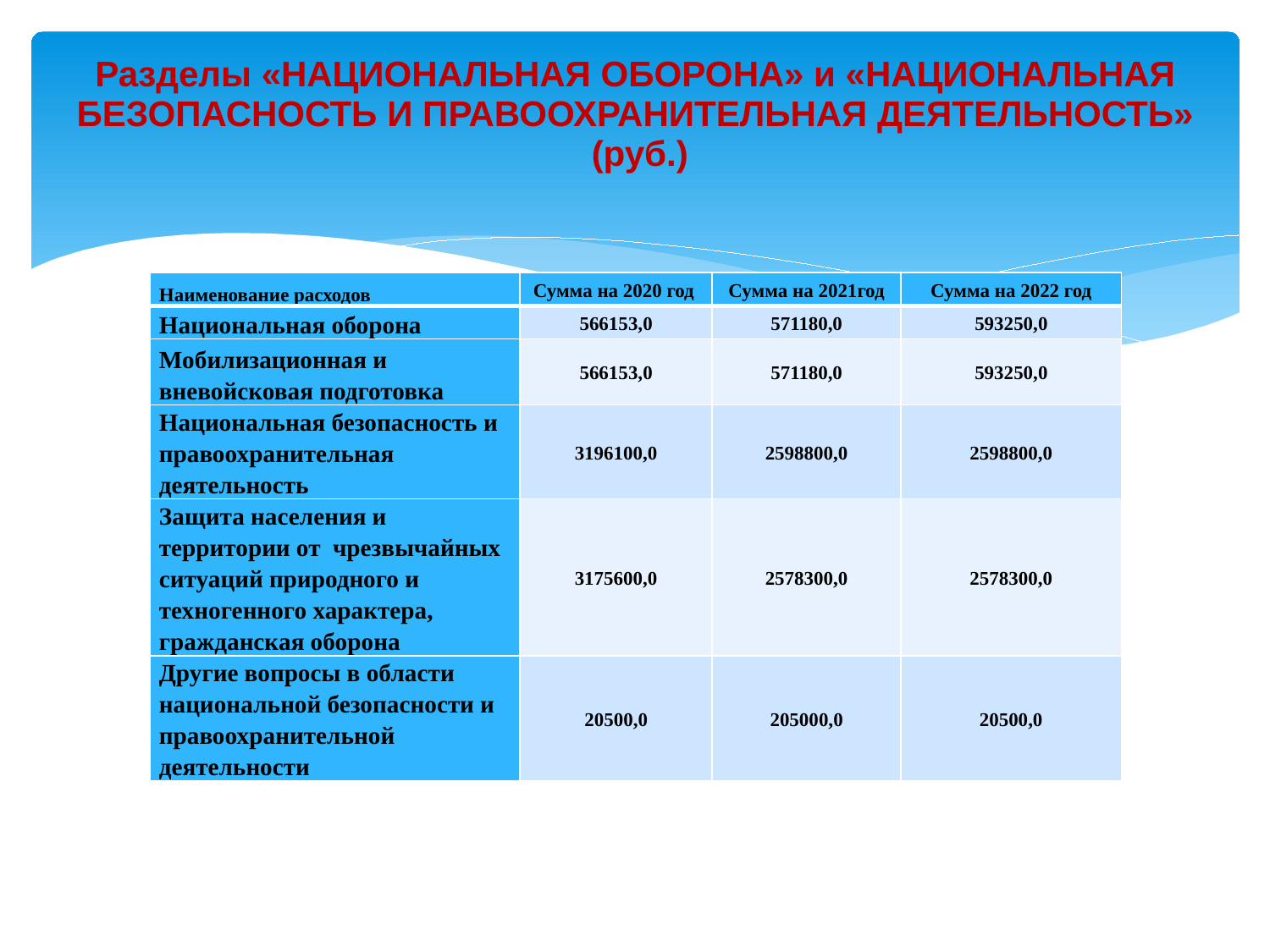

# Разделы «НАЦИОНАЛЬНАЯ ОБОРОНА» и «НАЦИОНАЛЬНАЯ БЕЗОПАСНОСТЬ И ПРАВООХРАНИТЕЛЬНАЯ ДЕЯТЕЛЬНОСТЬ» (руб.)
| Наименование расходов | Сумма на 2020 год | Сумма на 2021год | Сумма на 2022 год |
| --- | --- | --- | --- |
| Национальная оборона | 566153,0 | 571180,0 | 593250,0 |
| Мобилизационная и вневойсковая подготовка | 566153,0 | 571180,0 | 593250,0 |
| Национальная безопасность и правоохранительная деятельность | 3196100,0 | 2598800,0 | 2598800,0 |
| Защита населения и территории от чрезвычайных ситуаций природного и техногенного характера, гражданская оборона | 3175600,0 | 2578300,0 | 2578300,0 |
| Другие вопросы в области национальной безопасности и правоохранительной деятельности | 20500,0 | 205000,0 | 20500,0 |